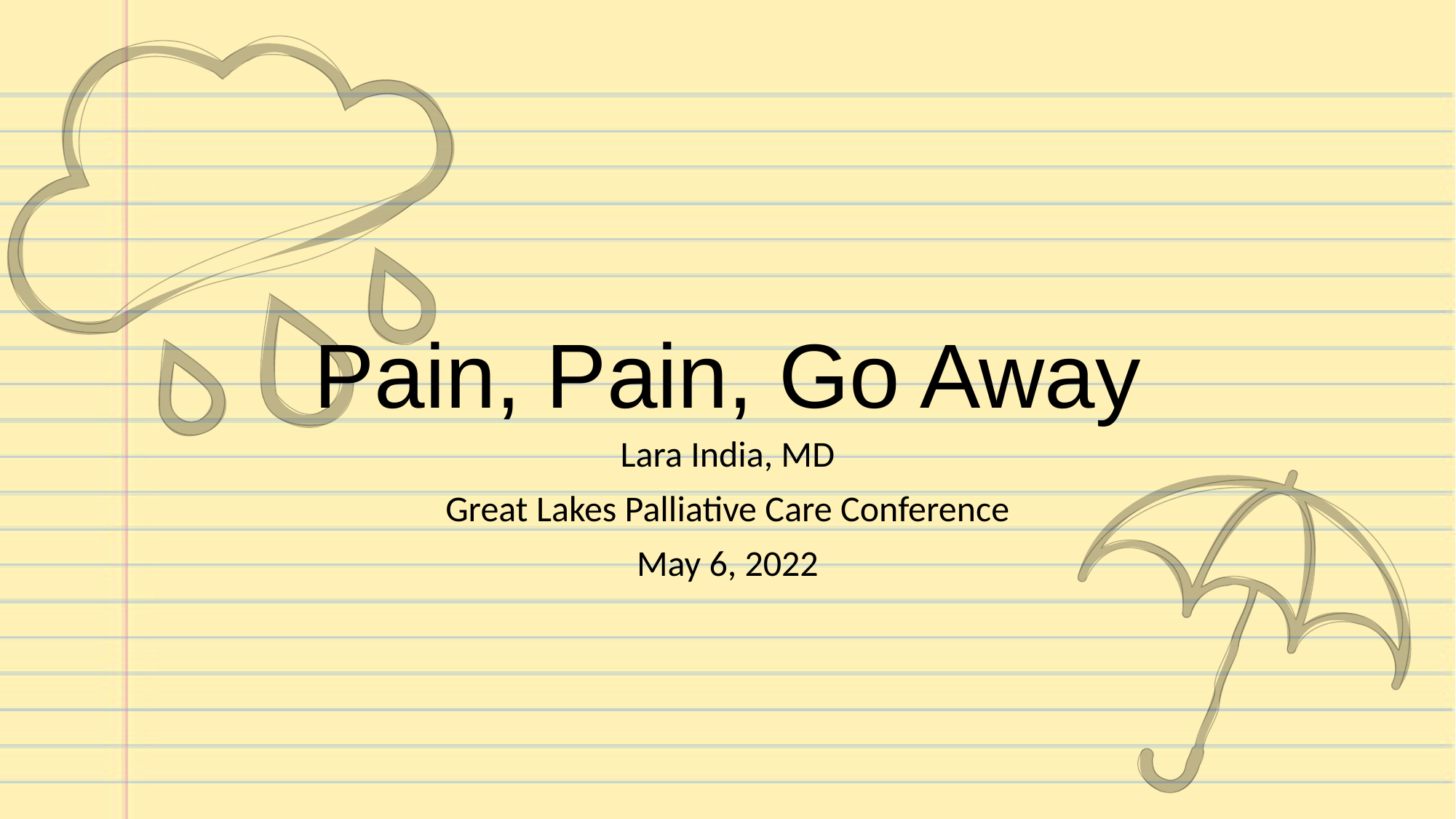

# Pain, Pain, Go Away
Lara India, MD
Great Lakes Palliative Care Conference
May 6, 2022